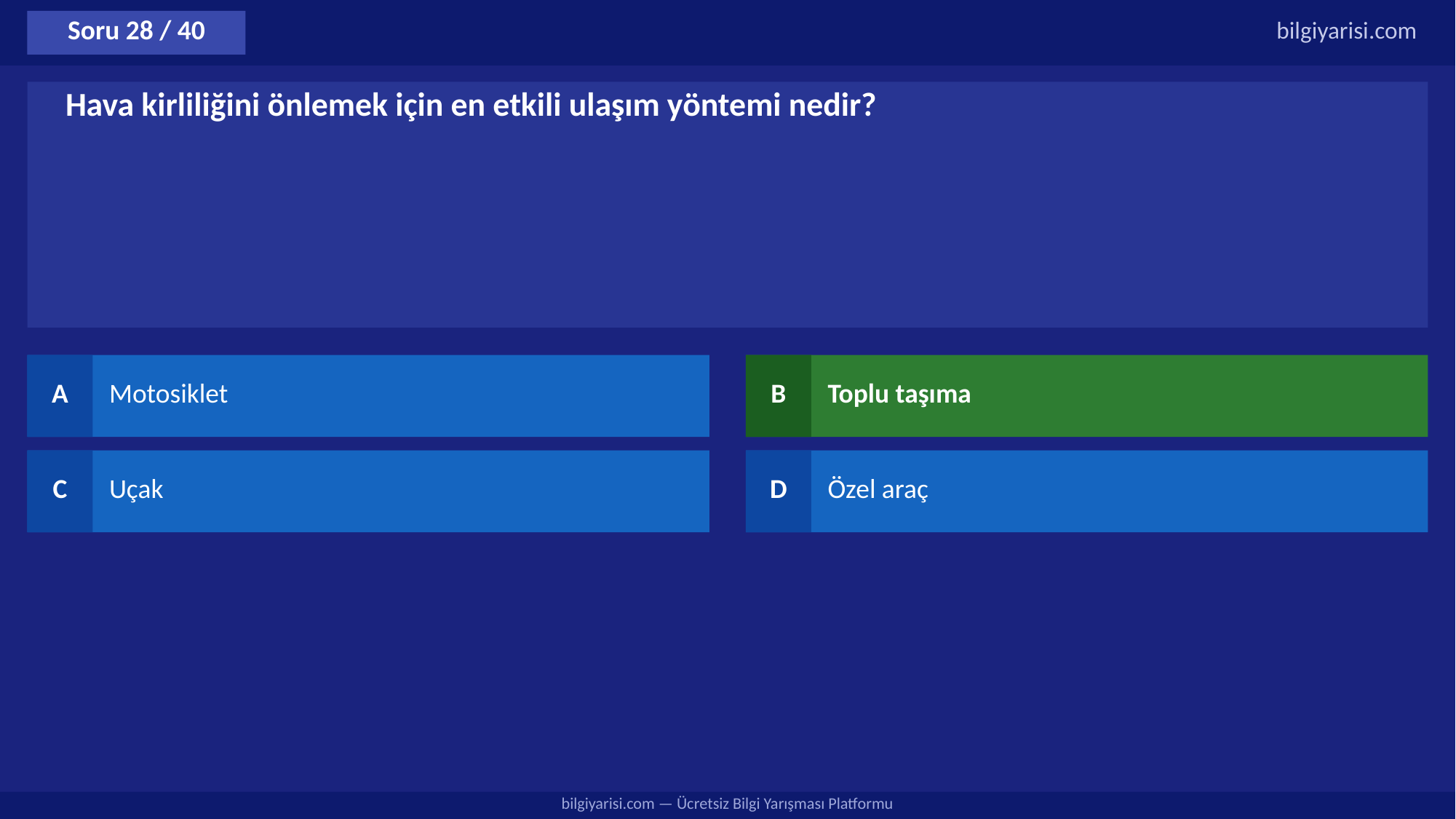

Soru 28 / 40
bilgiyarisi.com

Hava kirliliğini önlemek için en etkili ulaşım yöntemi nedir?

A
Motosiklet

B
Toplu taşıma

C
Uçak

D
Özel araç
bilgiyarisi.com — Ücretsiz Bilgi Yarışması Platformu